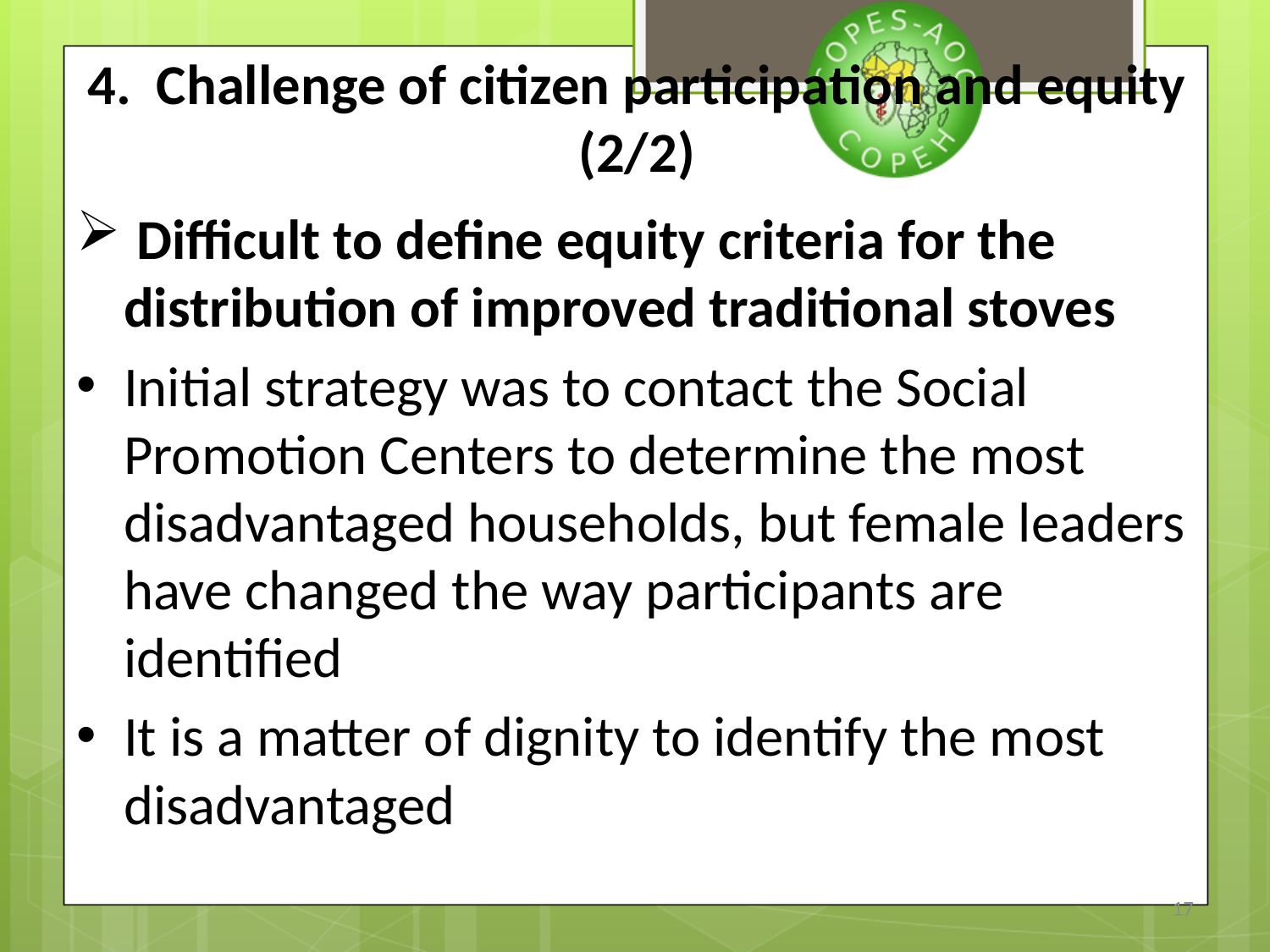

# 4.  Challenge of citizen participation and equity (2/2)
 Difficult to define equity criteria for the distribution of improved traditional stoves
Initial strategy was to contact the Social Promotion Centers to determine the most disadvantaged households, but female leaders have changed the way participants are identified
It is a matter of dignity to identify the most disadvantaged

17